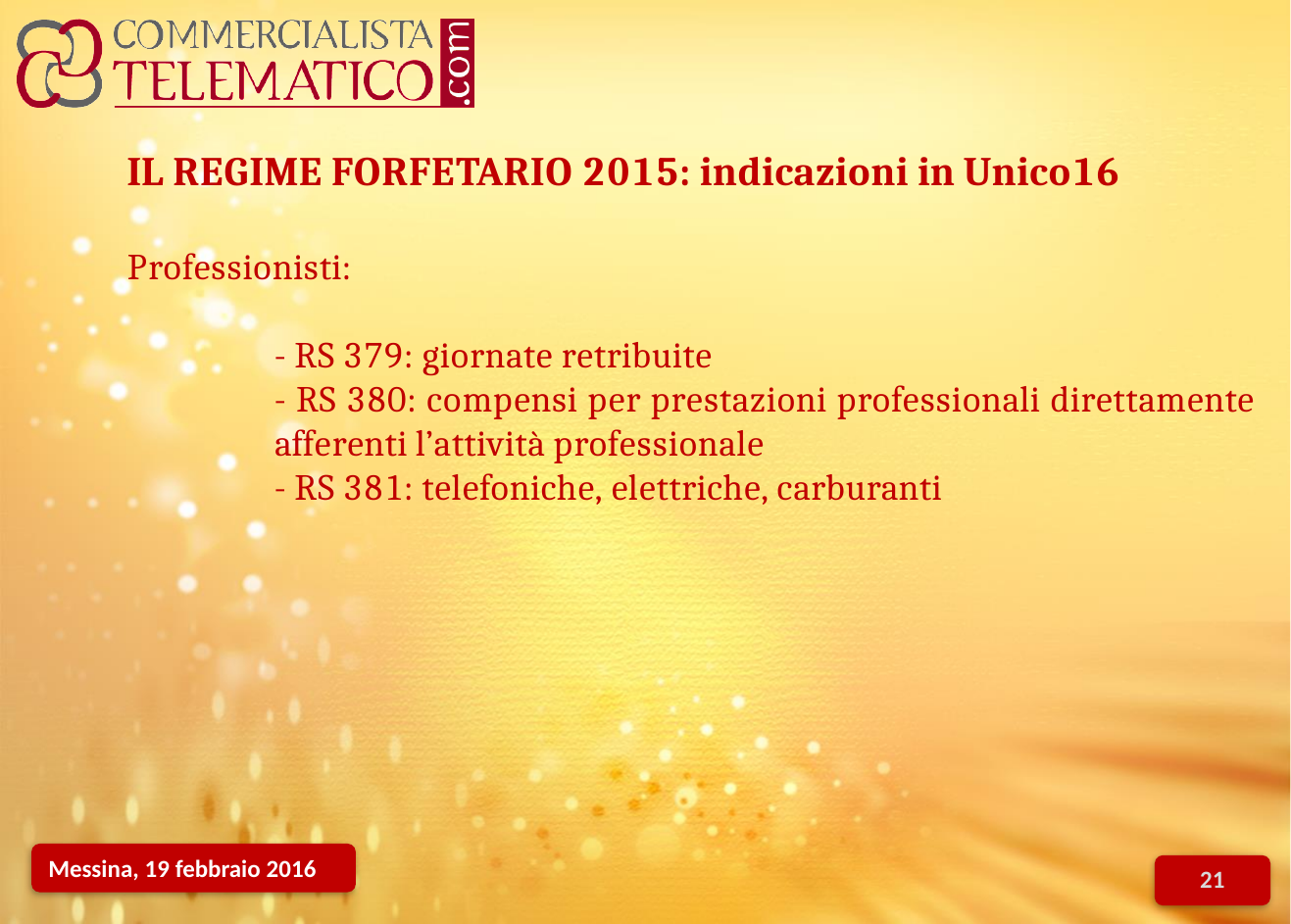

IL REGIME FORFETARIO 2015: indicazioni in Unico16

Professionisti:

	- RS 379: giornate retribuite
	- RS 380: compensi per prestazioni professionali direttamente 	afferenti l’attività professionale
	- RS 381: telefoniche, elettriche, carburanti